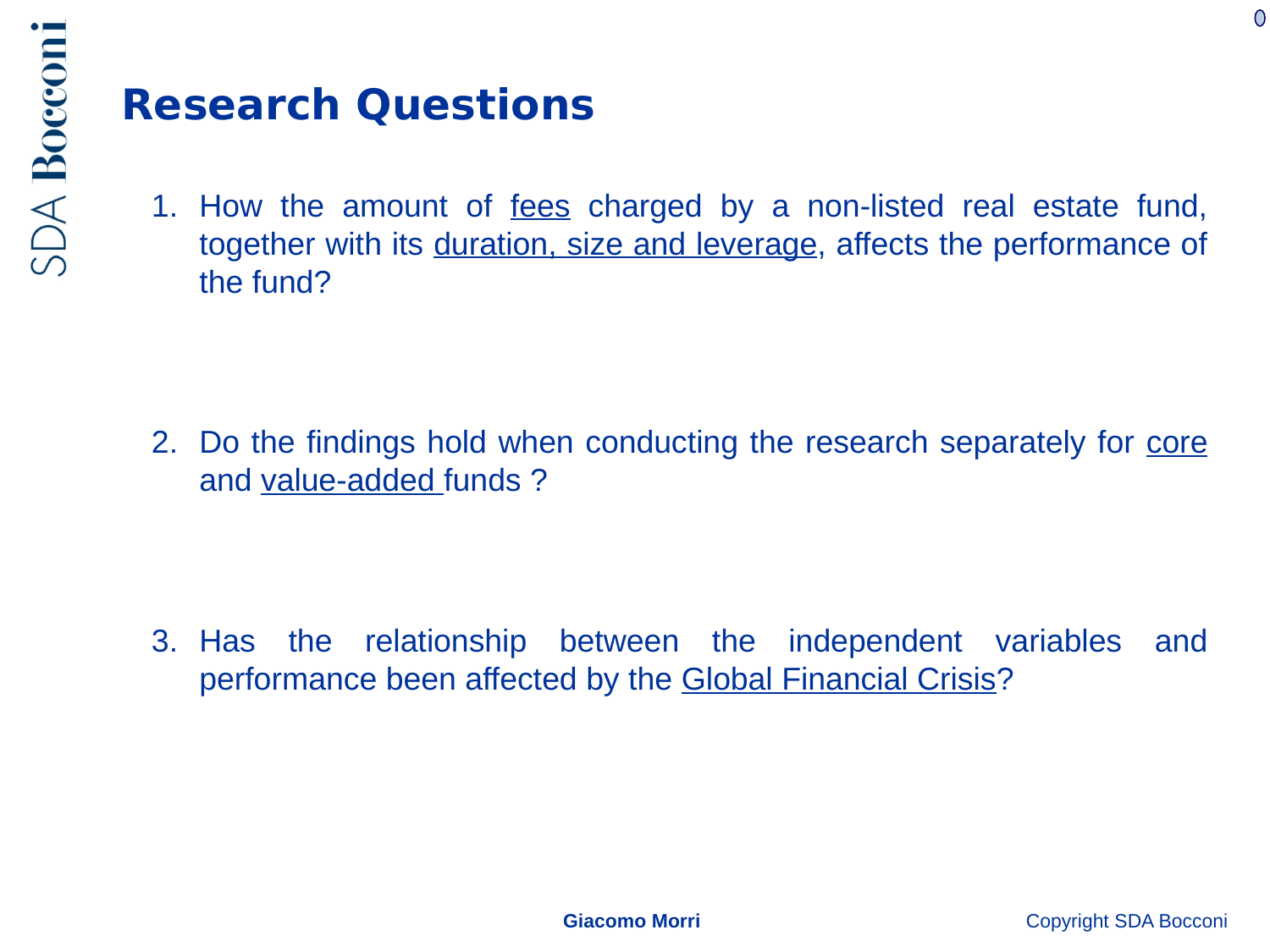

# Research Questions
How the amount of fees charged by a non-listed real estate fund, together with its duration, size and leverage, affects the performance of the fund?

Do the findings hold when conducting the research separately for core and value-added funds ?

Has the relationship between the independent variables and performance been affected by the Global Financial Crisis?